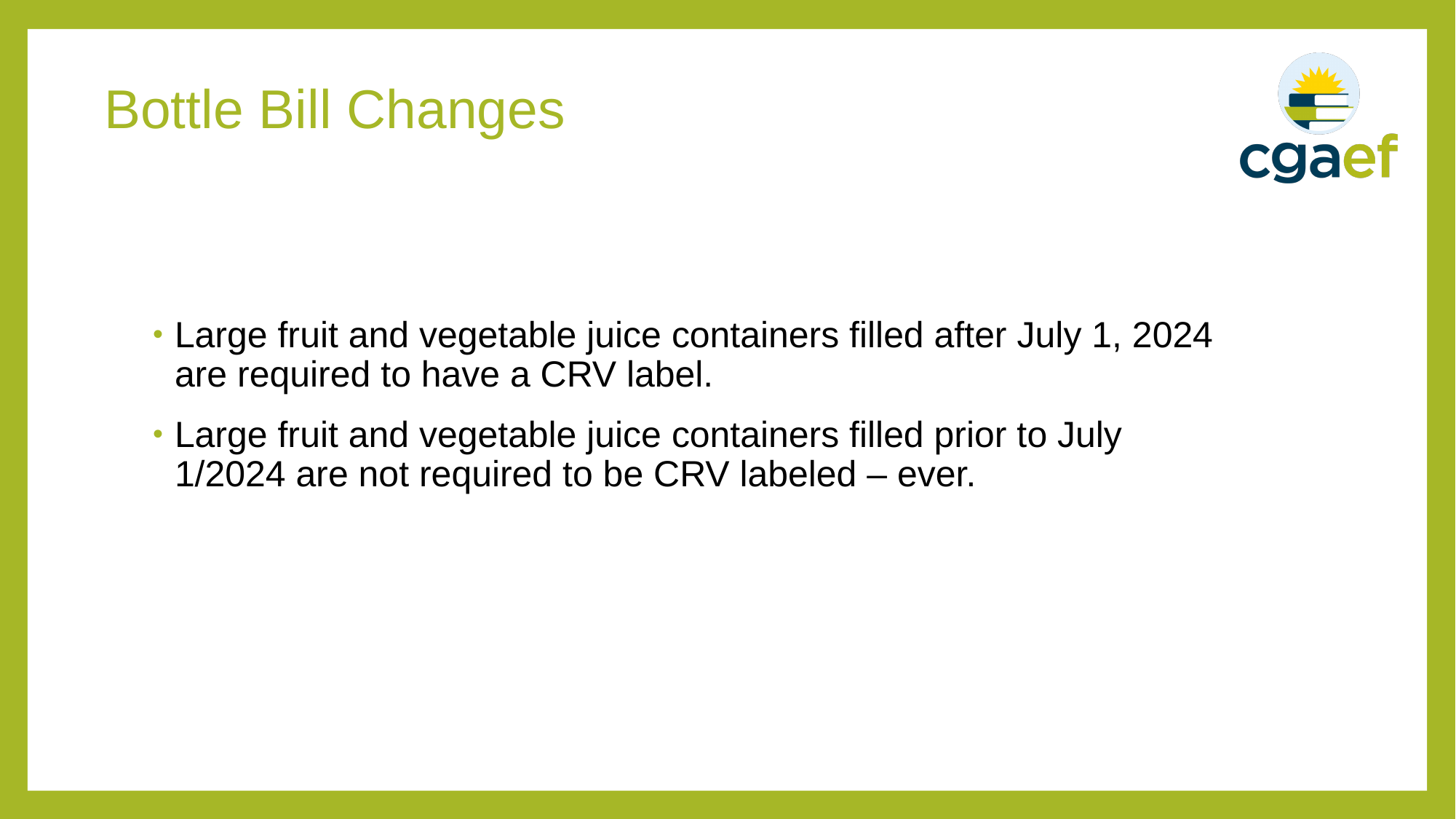

# Bottle Bill Changes

Large fruit and vegetable juice containers filled after July 1, 2024 are required to have a CRV label.
Large fruit and vegetable juice containers filled prior to July 1/2024 are not required to be CRV labeled – ever.